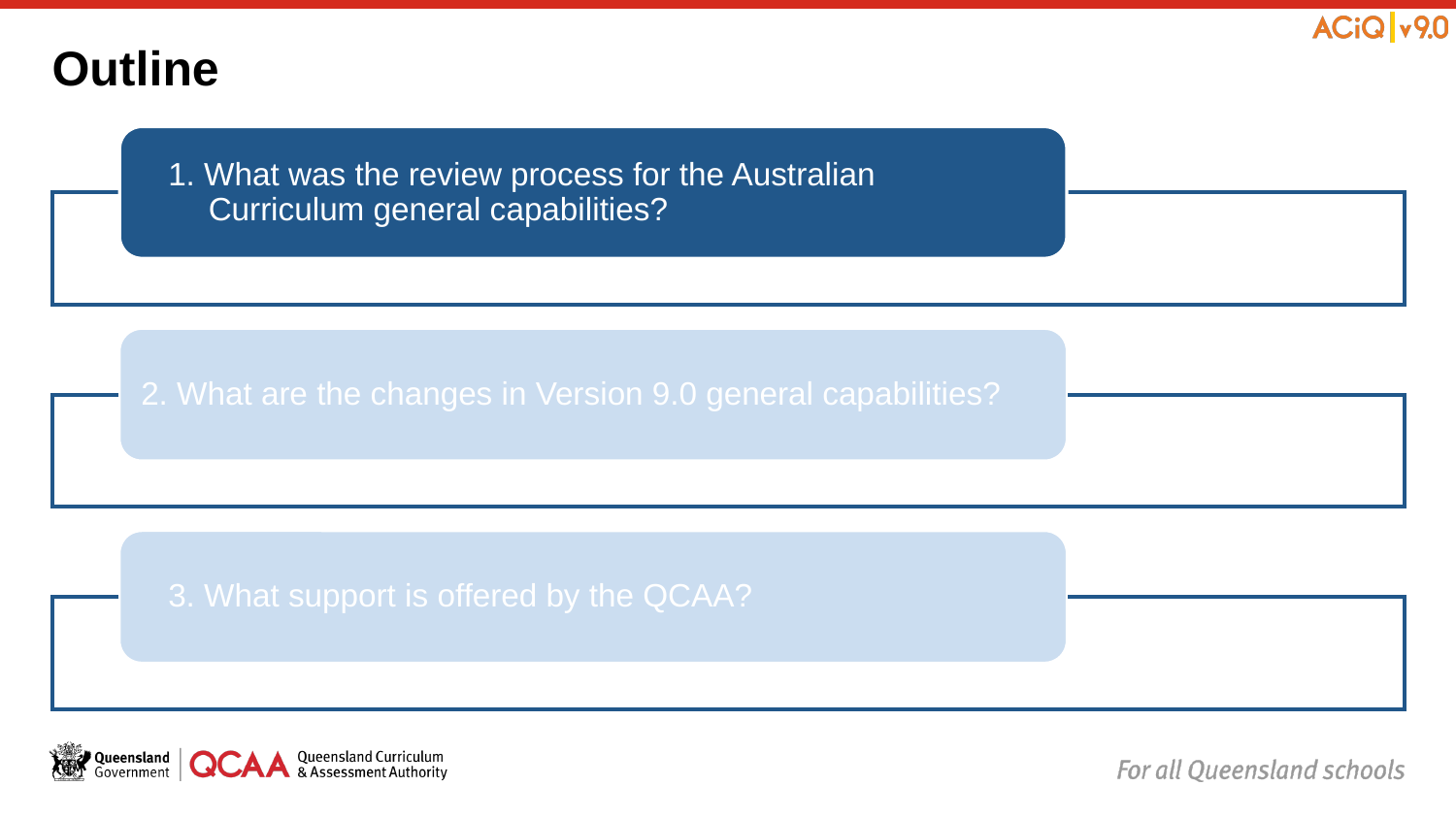

# Outline
1. What was the review process for the Australian Curriculum general capabilities?
2. What are the changes in Version 9.0 general capabilities?
3. What support is offered by the QCAA?